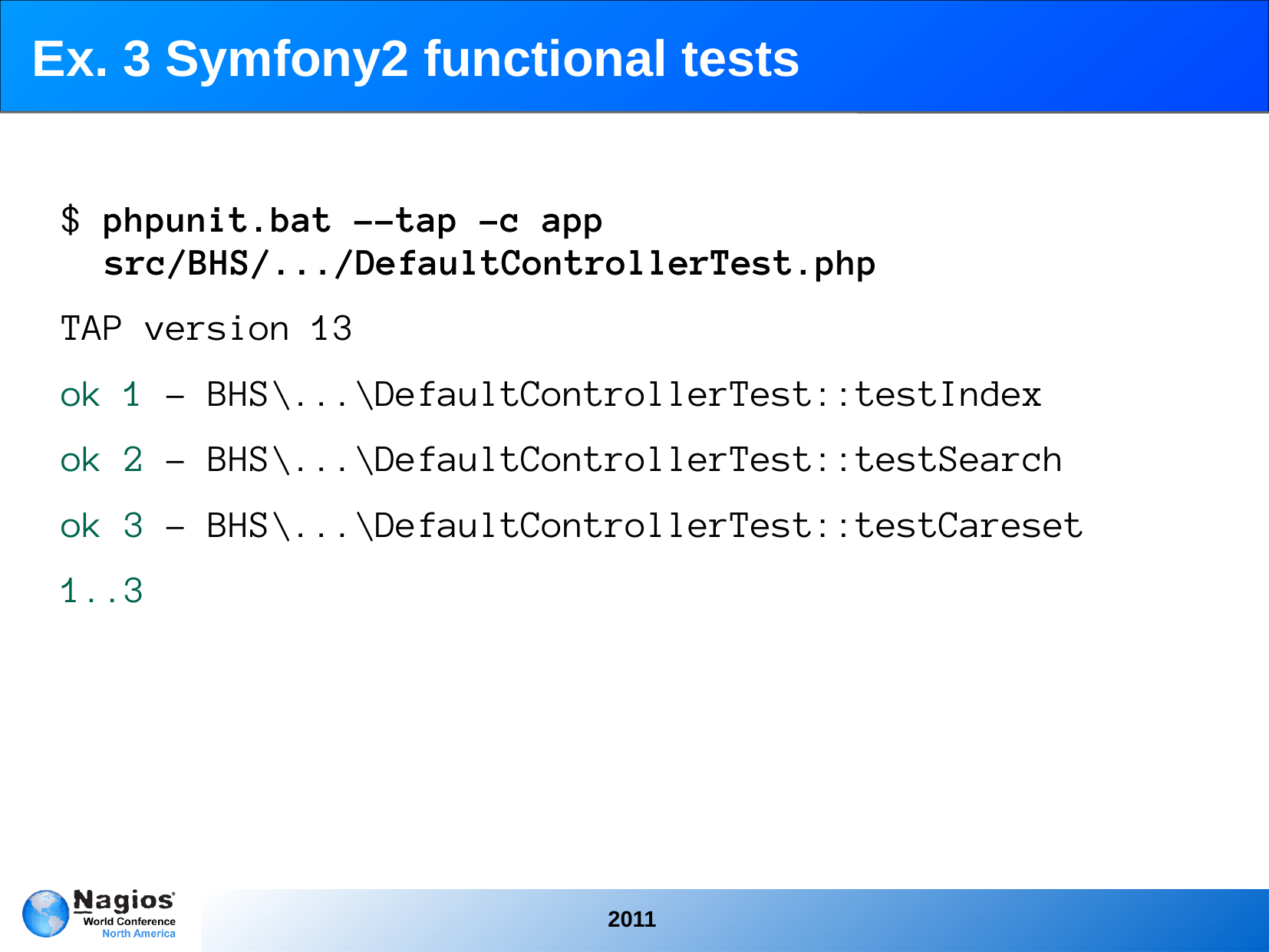

# Ex. 3 Symfony2 functional tests
$ phpunit.bat --tap -c app src/BHS/.../DefaultControllerTest.php
TAP version 13
ok 1 - BHS\...\DefaultControllerTest::testIndex
ok 2 - BHS\...\DefaultControllerTest::testSearch
ok 3 - BHS\...\DefaultControllerTest::testCareset
1..3
2011